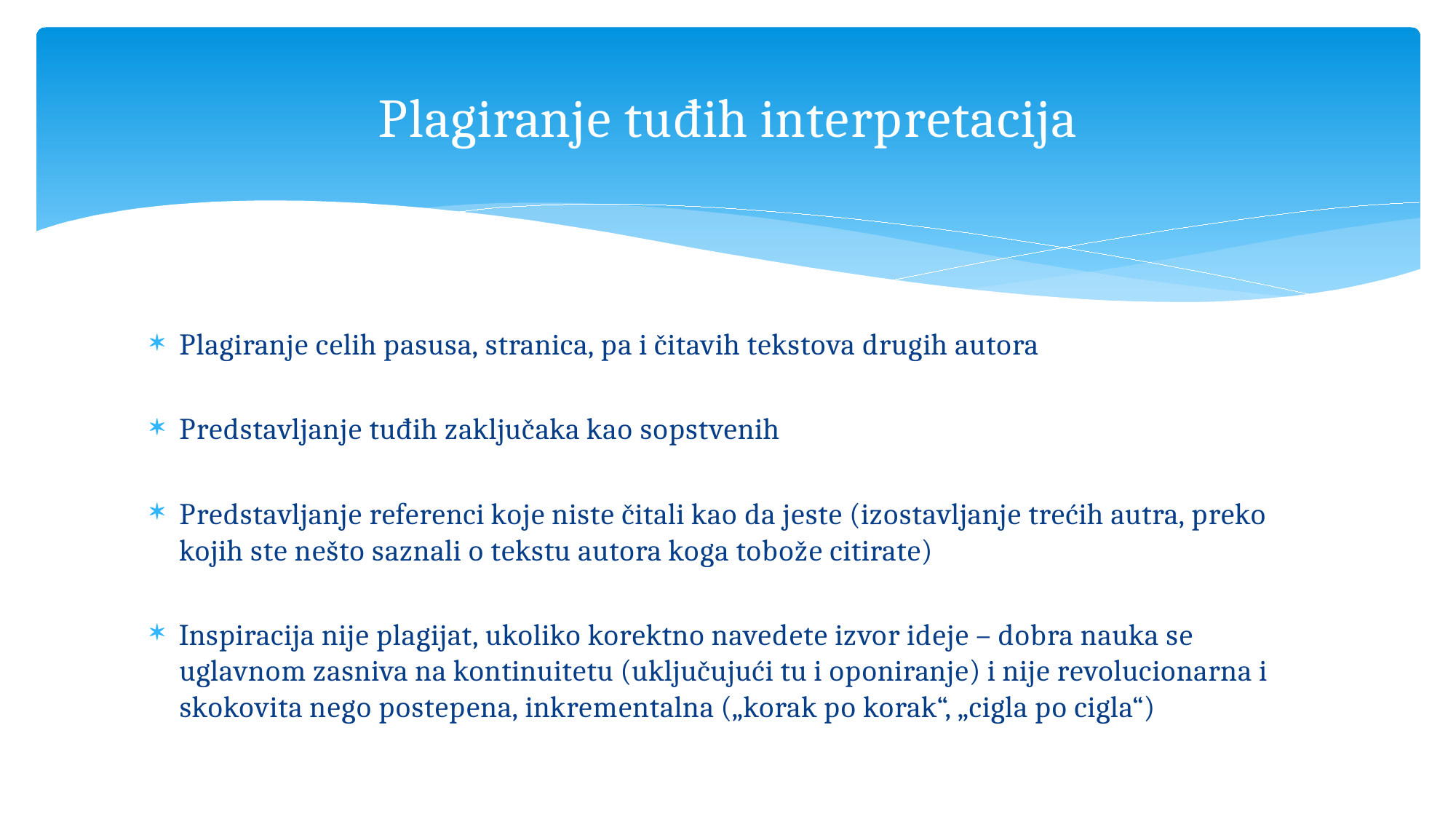

# Plagiranje tuđih interpretacija
Plagiranje celih pasusa, stranica, pa i čitavih tekstova drugih autora

Predstavljanje tuđih zaključaka kao sopstvenih

Predstavljanje referenci koje niste čitali kao da jeste (izostavljanje trećih autra, preko kojih ste nešto saznali o tekstu autora koga tobože citirate)

Inspiracija nije plagijat, ukoliko korektno navedete izvor ideje – dobra nauka se uglavnom zasniva na kontinuitetu (uključujući tu i oponiranje) i nije revolucionarna i skokovita nego postepena, inkrementalna („korak po korak“, „cigla po cigla“)